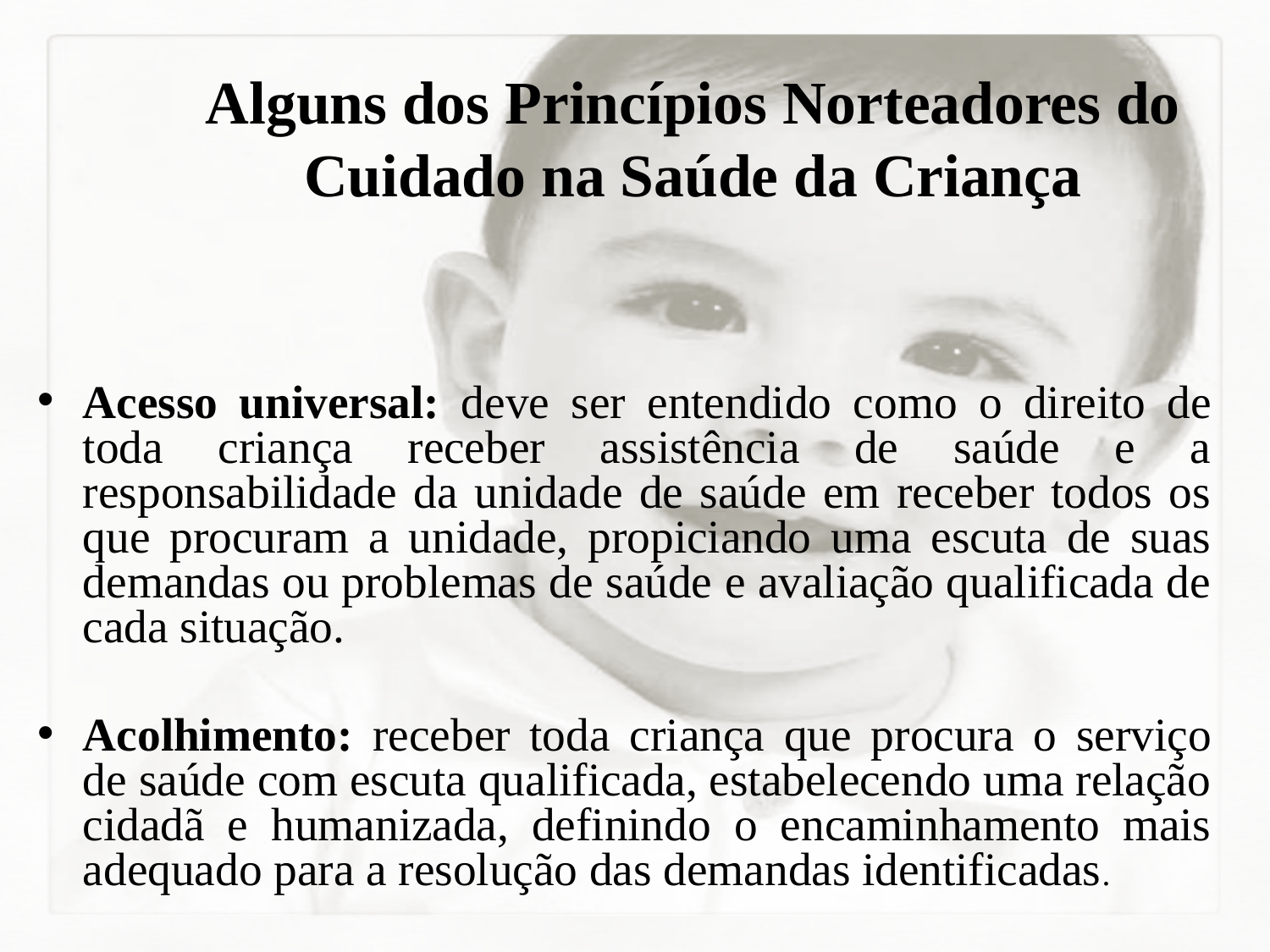

# Alguns dos Princípios Norteadores do Cuidado na Saúde da Criança
Acesso universal: deve ser entendido como o direito de toda criança receber assistência de saúde e a responsabilidade da unidade de saúde em receber todos os que procuram a unidade, propiciando uma escuta de suas demandas ou problemas de saúde e avaliação qualificada de cada situação.

Acolhimento: receber toda criança que procura o serviço de saúde com escuta qualificada, estabelecendo uma relação cidadã e humanizada, definindo o encaminhamento mais adequado para a resolução das demandas identificadas.